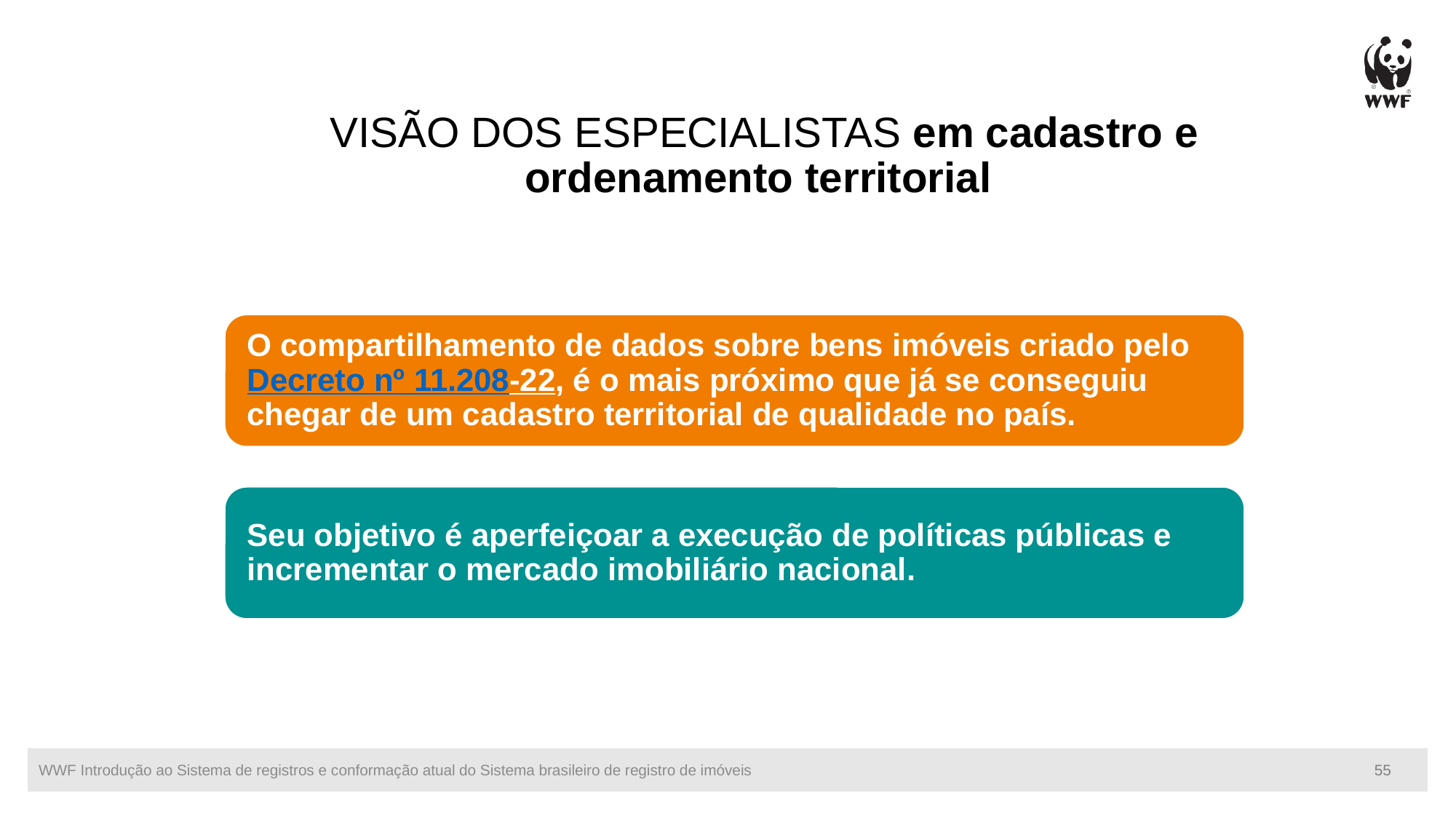

# VISÃO DOS ESPECIALISTAS em cadastro e ordenamento territorial
O compartilhamento de dados sobre bens imóveis criado pelo Decreto nº 11.208-22, é o mais próximo que já se conseguiu chegar de um cadastro territorial de qualidade no país.
Seu objetivo é aperfeiçoar a execução de políticas públicas e incrementar o mercado imobiliário nacional.
WWF Introdução ao Sistema de registros e conformação atual do Sistema brasileiro de registro de imóveis
55